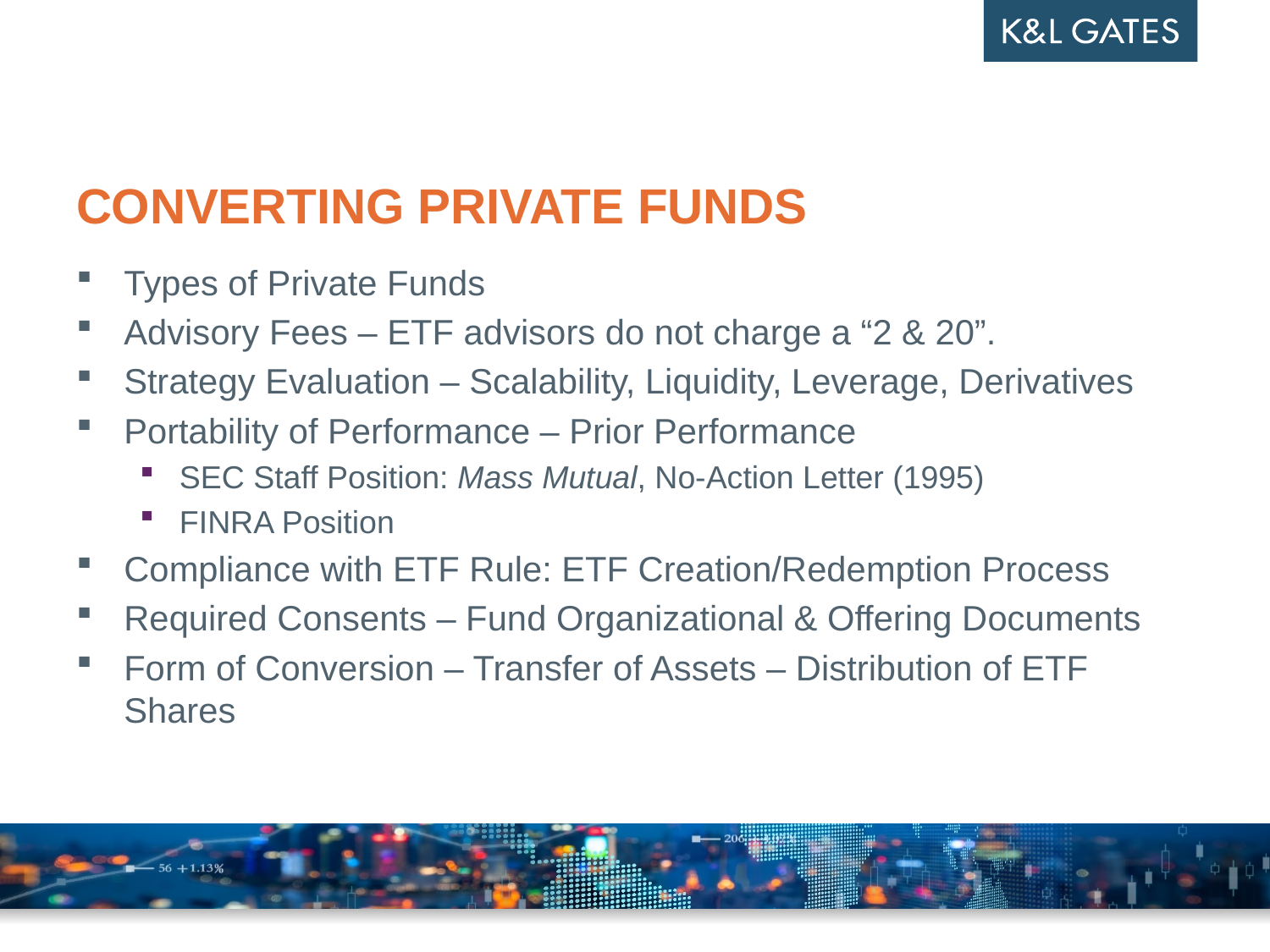

# Converting Private Funds
Types of Private Funds
Advisory Fees – ETF advisors do not charge a “2 & 20”.
Strategy Evaluation – Scalability, Liquidity, Leverage, Derivatives
Portability of Performance – Prior Performance
SEC Staff Position: Mass Mutual, No-Action Letter (1995)
FINRA Position
Compliance with ETF Rule: ETF Creation/Redemption Process
Required Consents – Fund Organizational & Offering Documents
Form of Conversion – Transfer of Assets – Distribution of ETF Shares